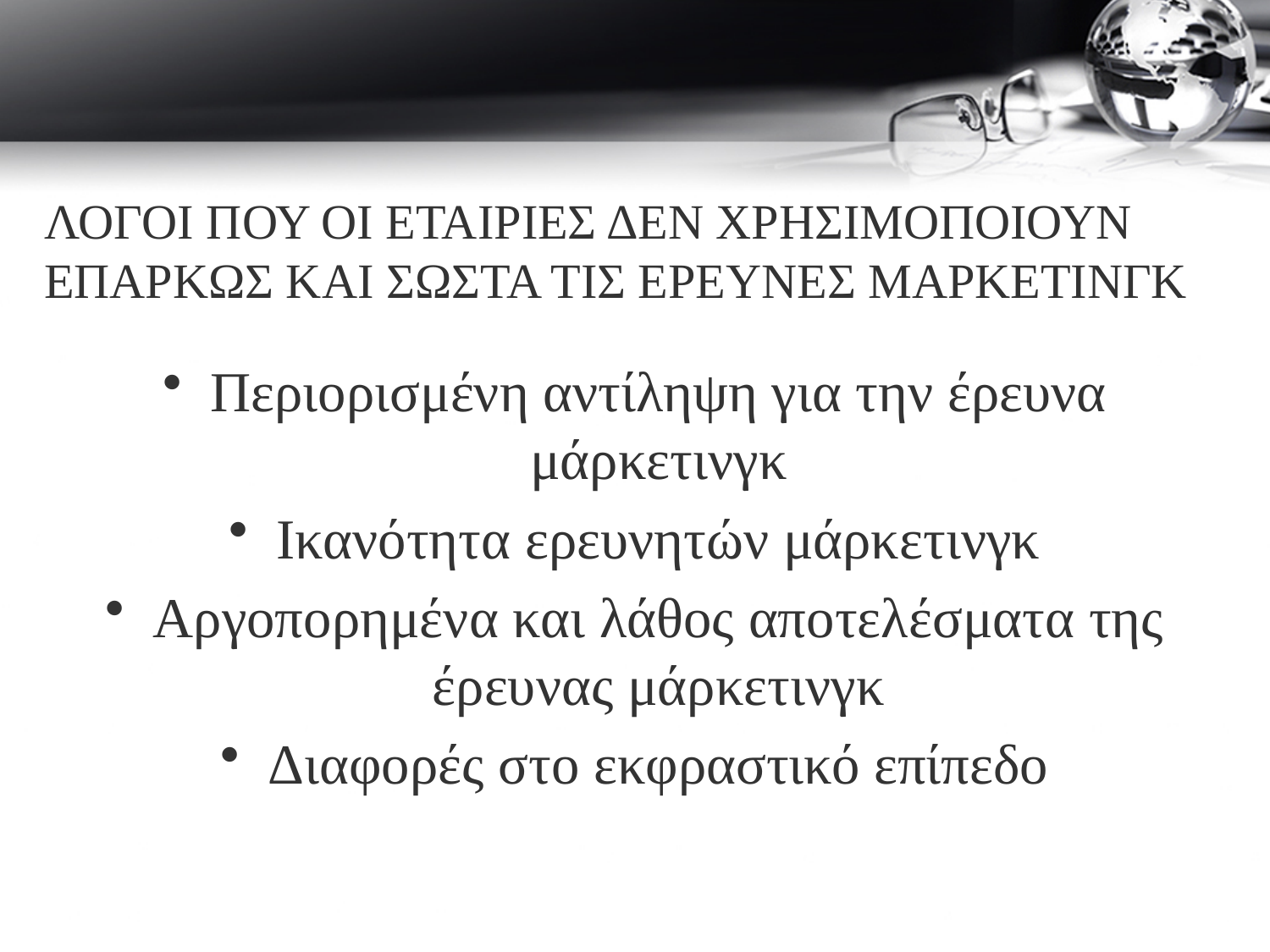

# ΛΟΓΟΙ ΠΟΥ ΟΙ ΕΤΑΙΡΙΕΣ ΔΕΝ ΧΡΗΣΙΜΟΠΟΙΟΥΝ ΕΠΑΡΚΩΣ ΚΑΙ ΣΩΣΤΑ ΤΙΣ ΕΡΕΥΝΕΣ ΜΑΡΚΕΤΙΝΓΚ
Περιορισμένη αντίληψη για την έρευνα μάρκετινγκ
Ικανότητα ερευνητών μάρκετινγκ
Αργοπορημένα και λάθος αποτελέσματα της έρευνας μάρκετινγκ
Διαφορές στο εκφραστικό επίπεδο